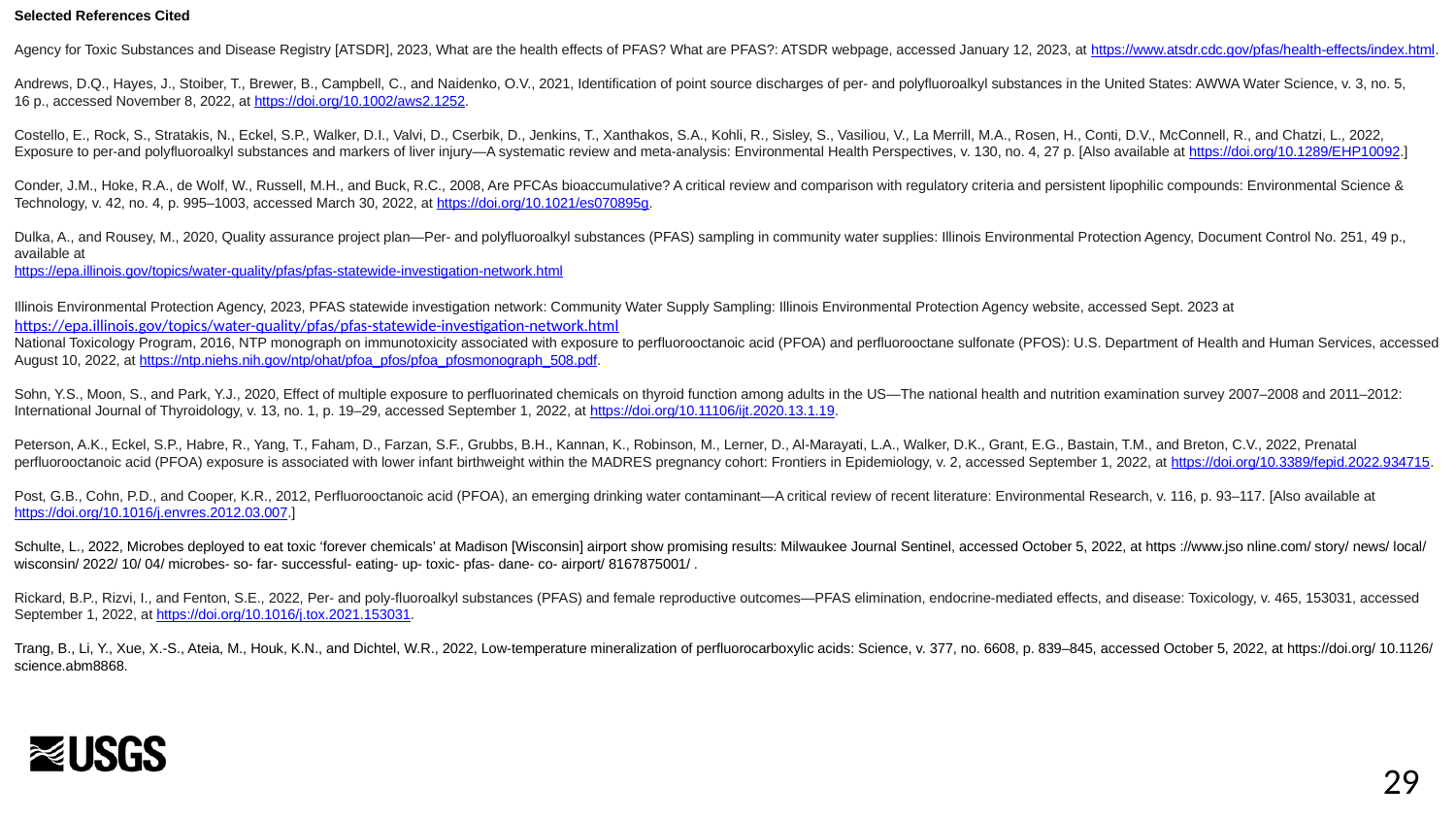

Selected References Cited

Agency for Toxic Substances and Disease Registry [ATSDR], 2023, What are the health effects of PFAS? What are PFAS?: ATSDR webpage, accessed January 12, 2023, at https://www.atsdr.cdc.gov/pfas/health-effects/index.html.

Andrews, D.Q., Hayes, J., Stoiber, T., Brewer, B., Campbell, C., and Naidenko, O.V., 2021, Identification of point source discharges of per- and polyfluoroalkyl substances in the United States: AWWA Water Science, v. 3, no. 5, 16 p., accessed November 8, 2022, at https://doi.org/10.1002/aws2.1252.

Costello, E., Rock, S., Stratakis, N., Eckel, S.P., Walker, D.I., Valvi, D., Cserbik, D., Jenkins, T., Xanthakos, S.A., Kohli, R., Sisley, S., Vasiliou, V., La Merrill, M.A., Rosen, H., Conti, D.V., McConnell, R., and Chatzi, L., 2022, Exposure to per-and polyfluoroalkyl substances and markers of liver injury—A systematic review and meta-analysis: Environmental Health Perspectives, v. 130, no. 4, 27 p. [Also available at https://doi.org/10.1289/EHP10092.]

Conder, J.M., Hoke, R.A., de Wolf, W., Russell, M.H., and Buck, R.C., 2008, Are PFCAs bioaccumulative? A critical review and comparison with regulatory criteria and persistent lipophilic compounds: Environmental Science & Technology, v. 42, no. 4, p. 995–1003, accessed March 30, 2022, at https://doi.org/10.1021/es070895g.

Dulka, A., and Rousey, M., 2020, Quality assurance project plan—Per- and polyfluoroalkyl substances (PFAS) sampling in community water supplies: Illinois Environmental Protection Agency, Document Control No. 251, 49 p., available at
https://epa.illinois.gov/topics/water-quality/pfas/pfas-statewide-investigation-network.html

Illinois Environmental Protection Agency, 2023, PFAS statewide investigation network: Community Water Supply Sampling: Illinois Environmental Protection Agency website, accessed Sept. 2023 at  https://epa.illinois.gov/topics/water-quality/pfas/pfas-statewide-investigation-network.html
National Toxicology Program, 2016, NTP monograph on immunotoxicity associated with exposure to perfluorooctanoic acid (PFOA) and perfluorooctane sulfonate (PFOS): U.S. Department of Health and Human Services, accessed August 10, 2022, at https://ntp.niehs.nih.gov/ntp/ohat/pfoa_pfos/pfoa_pfosmonograph_508.pdf.

Sohn, Y.S., Moon, S., and Park, Y.J., 2020, Effect of multiple exposure to perfluorinated chemicals on thyroid function among adults in the US—The national health and nutrition examination survey 2007–2008 and 2011–2012: International Journal of Thyroidology, v. 13, no. 1, p. 19–29, accessed September 1, 2022, at https://doi.org/10.11106/ijt.2020.13.1.19.

Peterson, A.K., Eckel, S.P., Habre, R., Yang, T., Faham, D., Farzan, S.F., Grubbs, B.H., Kannan, K., Robinson, M., Lerner, D., Al-Marayati, L.A., Walker, D.K., Grant, E.G., Bastain, T.M., and Breton, C.V., 2022, Prenatal perfluorooctanoic acid (PFOA) exposure is associated with lower infant birthweight within the MADRES pregnancy cohort: Frontiers in Epidemiology, v. 2, accessed September 1, 2022, at https://doi.org/10.3389/fepid.2022.934715.

Post, G.B., Cohn, P.D., and Cooper, K.R., 2012, Perfluorooctanoic acid (PFOA), an emerging drinking water contaminant—A critical review of recent literature: Environmental Research, v. 116, p. 93–117. [Also available at https://doi.org/10.1016/j.envres.2012.03.007.]

Schulte, L., 2022, Microbes deployed to eat toxic ‘forever chemicals’ at Madison [Wisconsin] airport show promising results: Milwaukee Journal Sentinel, accessed October 5, 2022, at https ://www.jso nline.com/ story/ news/ local/ wisconsin/ 2022/ 10/ 04/ microbes- so- far- successful- eating- up- toxic- pfas- dane- co- airport/ 8167875001/ .

Rickard, B.P., Rizvi, I., and Fenton, S.E., 2022, Per- and poly-fluoroalkyl substances (PFAS) and female reproductive outcomes—PFAS elimination, endocrine-mediated effects, and disease: Toxicology, v. 465, 153031, accessed September 1, 2022, at https://doi.org/10.1016/j.tox.2021.153031.

Trang, B., Li, Y., Xue, X.-S., Ateia, M., Houk, K.N., and Dichtel, W.R., 2022, Low-temperature mineralization of perfluorocarboxylic acids: Science, v. 377, no. 6608, p. 839–845, accessed October 5, 2022, at https://doi.org/ 10.1126/ science.abm8868.

29